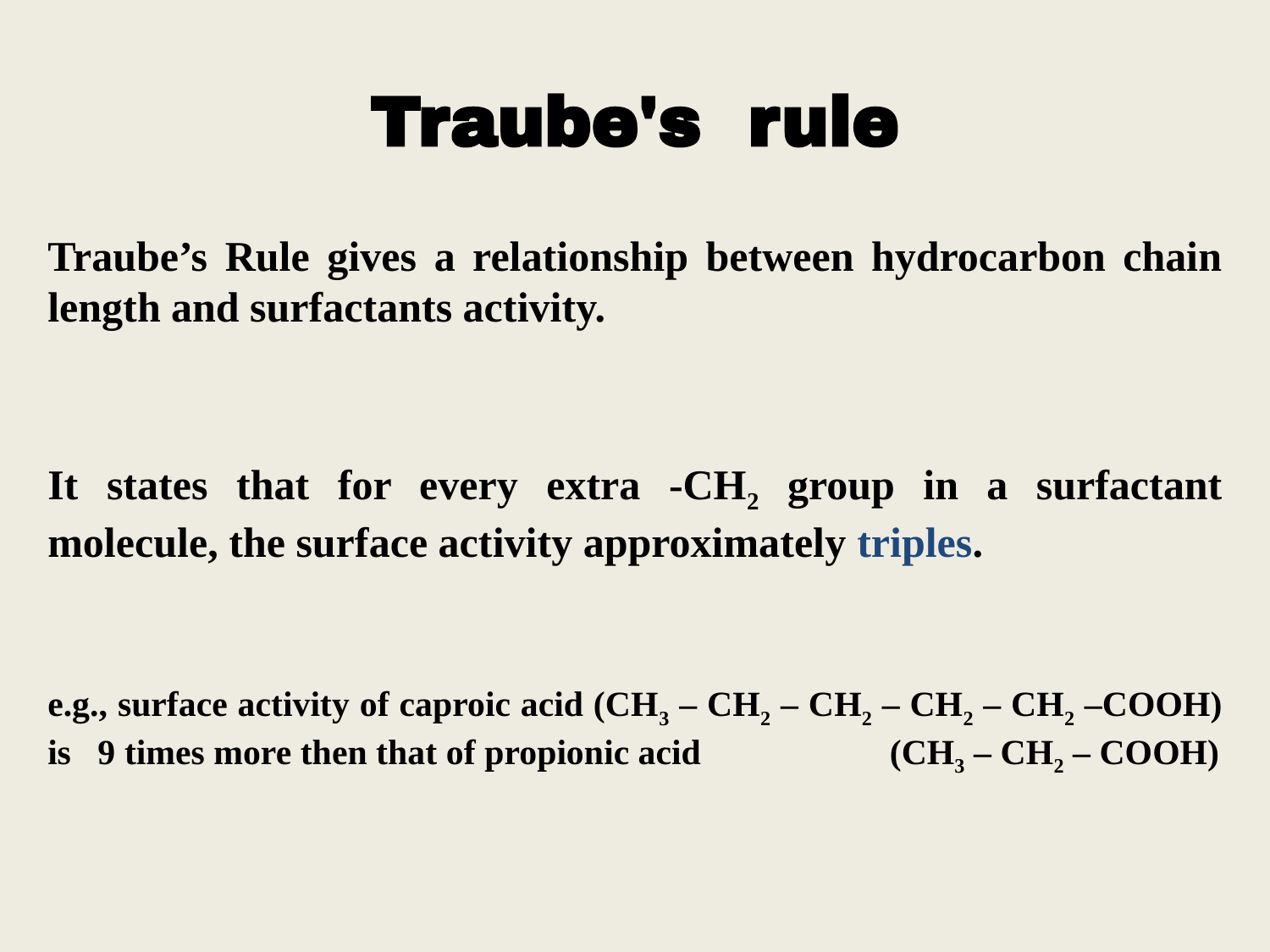

# Traube's  rule
Traube’s Rule gives a relationship between hydrocarbon chain length and surfactants activity.

It states that for every extra -CH2 group in a surfactant molecule, the surface activity approximately triples.

e.g., surface activity of caproic acid (CH3 – CH2 – CH2 – CH2 – CH2 –COOH) is   9 times more then that of propionic acid 	         (CH3 – CH2 – COOH)